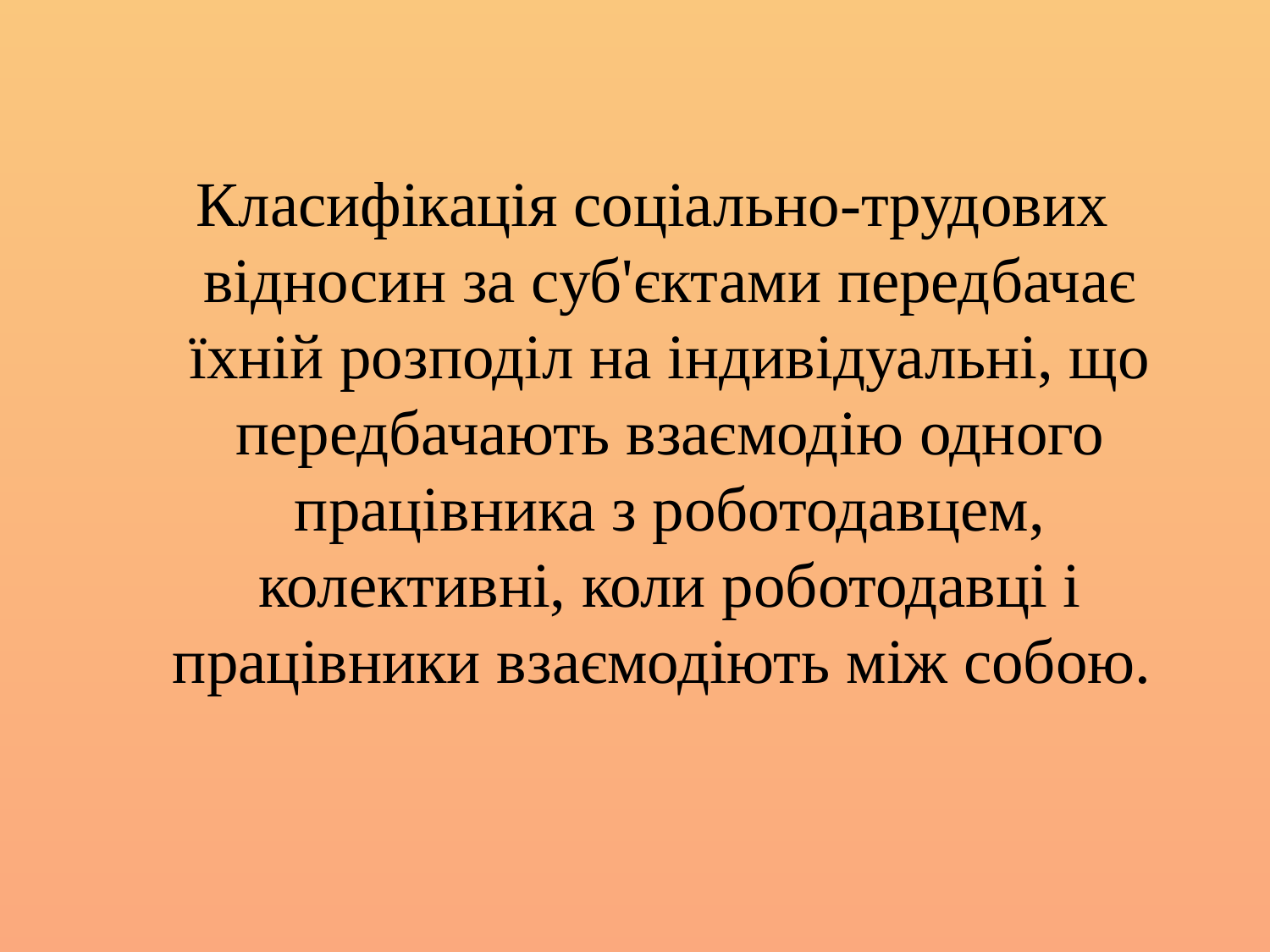

Класифікація соціально-трудових відносин за суб'єктами передбачає їхній розподіл на індивідуальні, що передбачають взаємодію одного працівника з роботодавцем, колективні, коли роботодавці і працівники взаємодіють між собою.